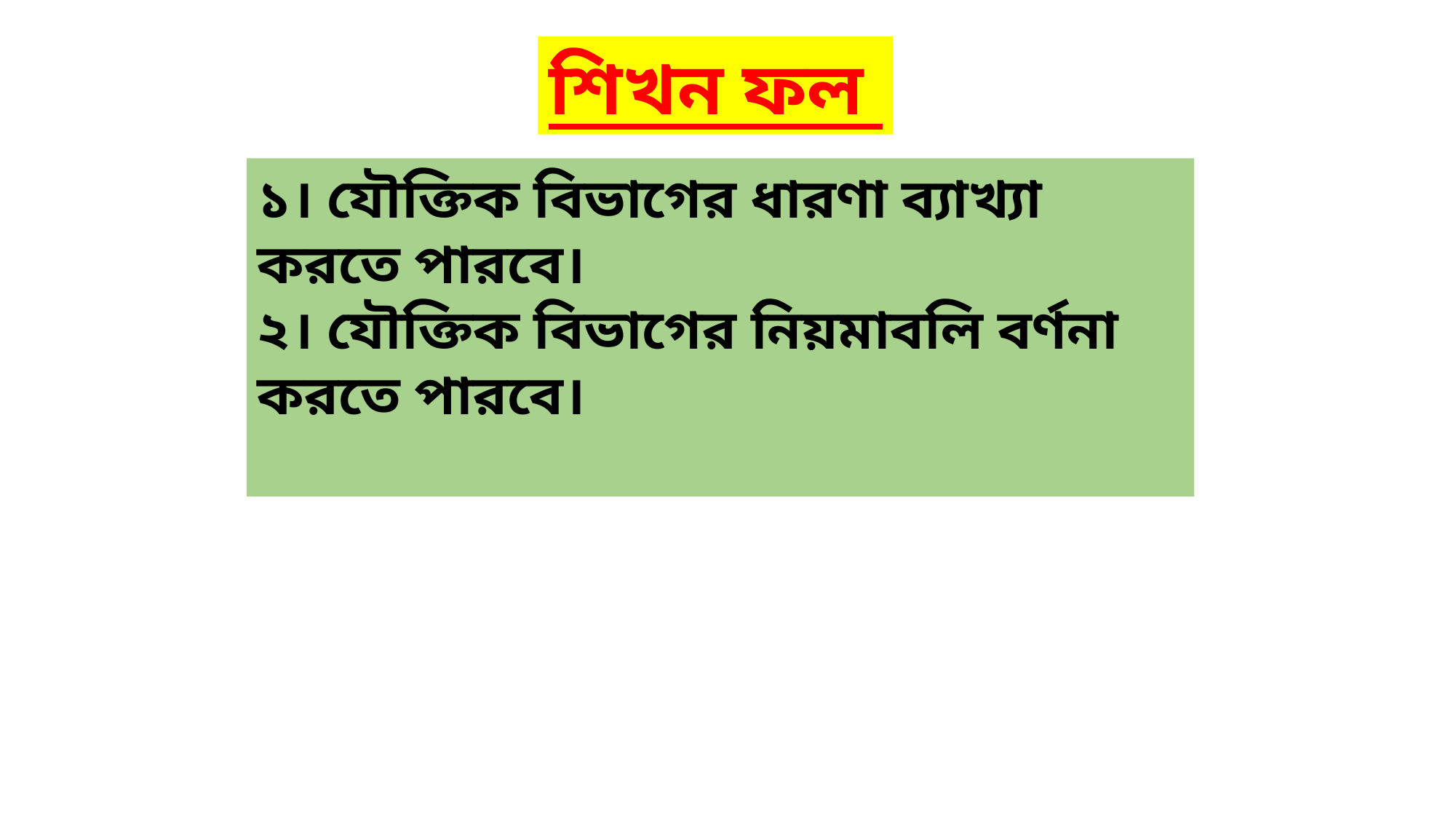

শিখন ফল
১। যৌক্তিক বিভাগের ধারণা ব্যাখ্যা করতে পারবে।
২। যৌক্তিক বিভাগের নিয়মাবলি বর্ণনা করতে পারবে।